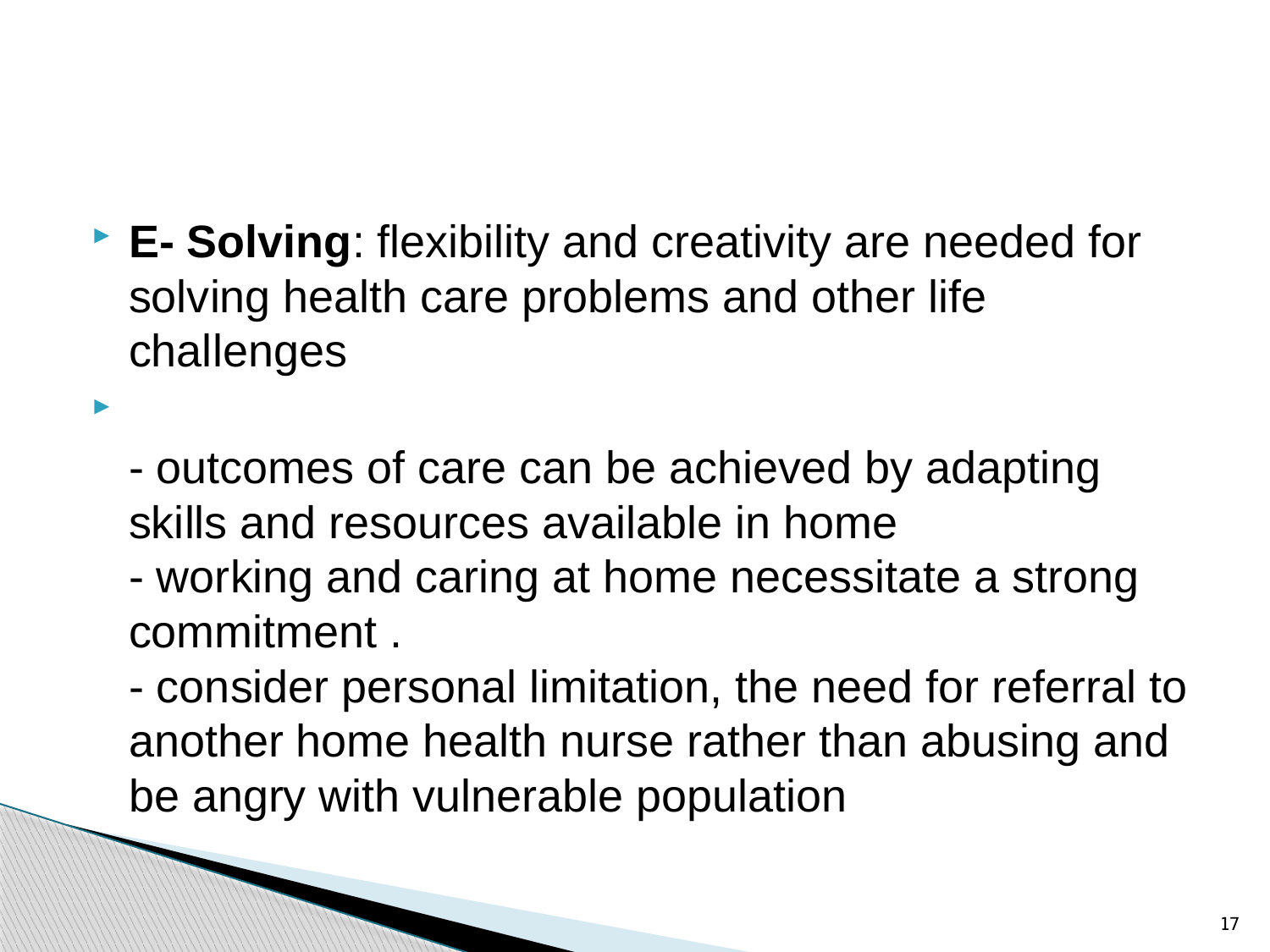

#
E- Solving: flexibility and creativity are needed for solving health care problems and other life challenges
- outcomes of care can be achieved by adapting skills and resources available in home
- working and caring at home necessitate a strong commitment .
- consider personal limitation, the need for referral to another home health nurse rather than abusing and be angry with vulnerable population

17